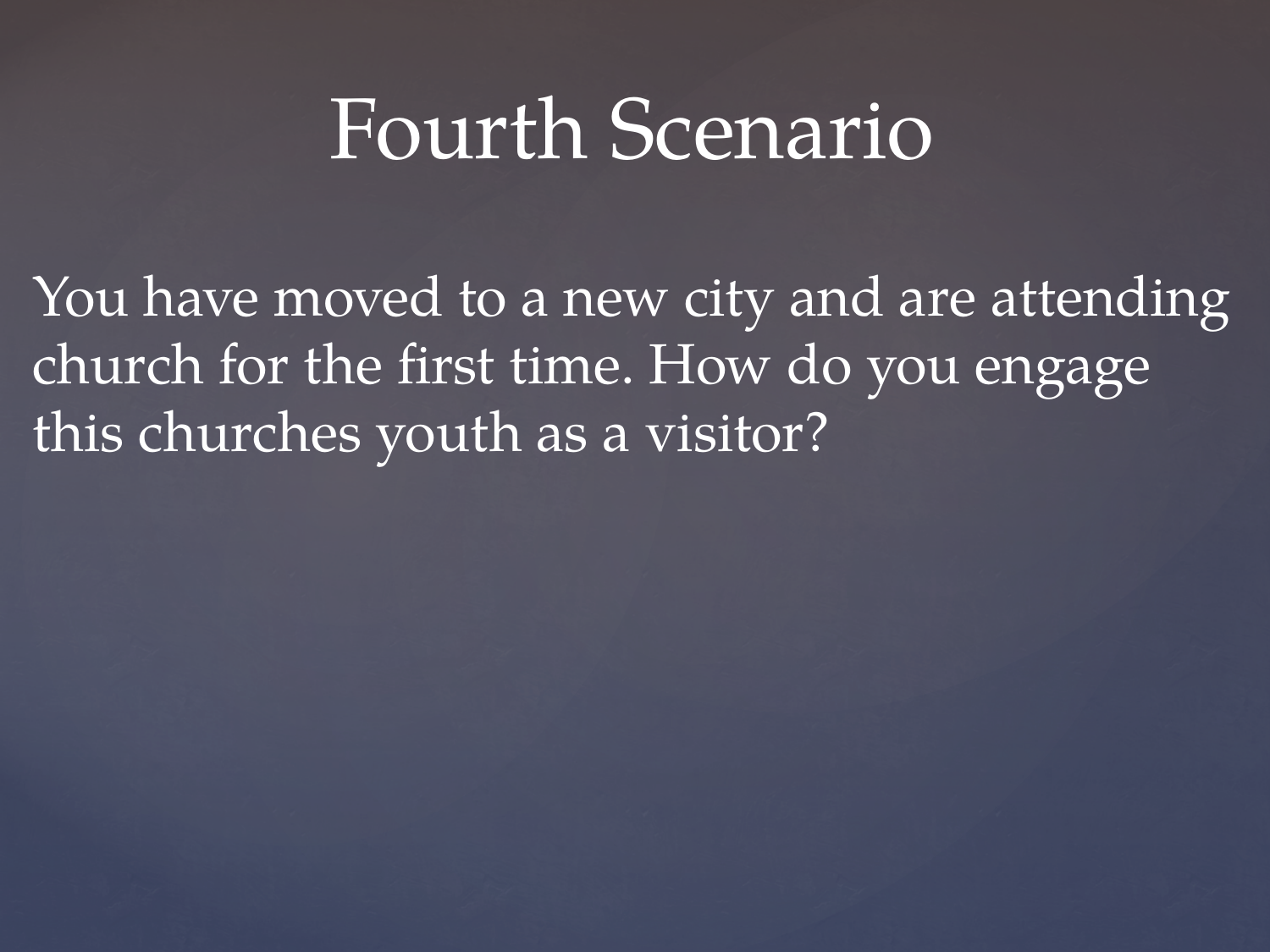

# Fourth Scenario
You have moved to a new city and are attending church for the first time. How do you engage this churches youth as a visitor?